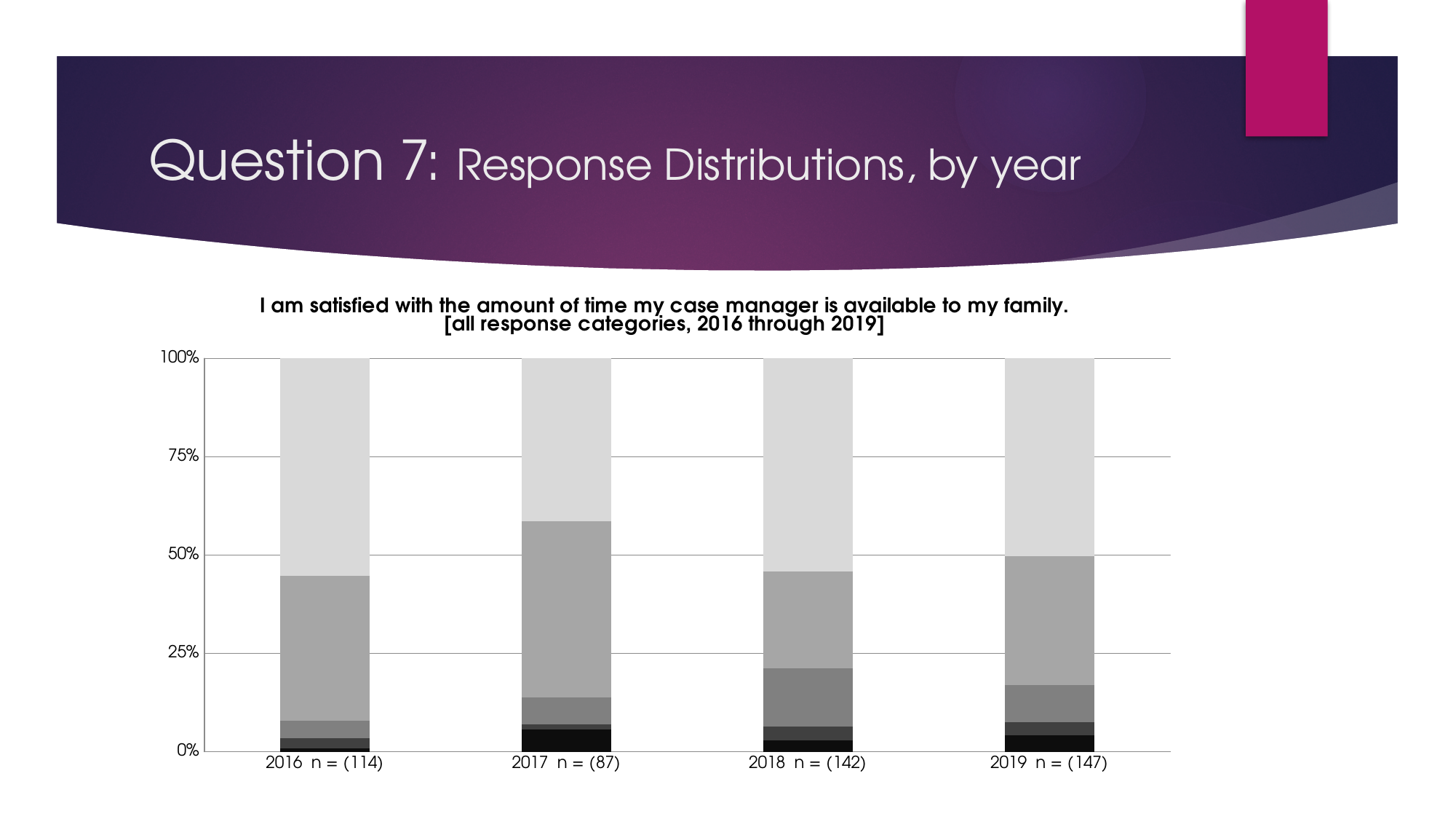

# Question 7: Response Distributions, by year

### Chart: I am satisfied with the amount of time my case manager is available to my family.

[all response categories, 2016 through 2019]

| Category | Strongly Disagree | Disagree | Neutral | Agree | Strongly Agree |
|---|---|---|---|---|---|
| 2016  n = (114) | 1.0 | 3.0 | 5.0 | 42.0 | 63.0 |
| 2017  n = (87) | 5.0 | 1.0 | 6.0 | 39.0 | 36.0 |
| 2018  n = (142) | 4.0 | 5.0 | 21.0 | 35.0 | 77.0 |
| 2019  n = (147) | 6.0 | 5.0 | 14.0 | 48.0 | 74.0 |